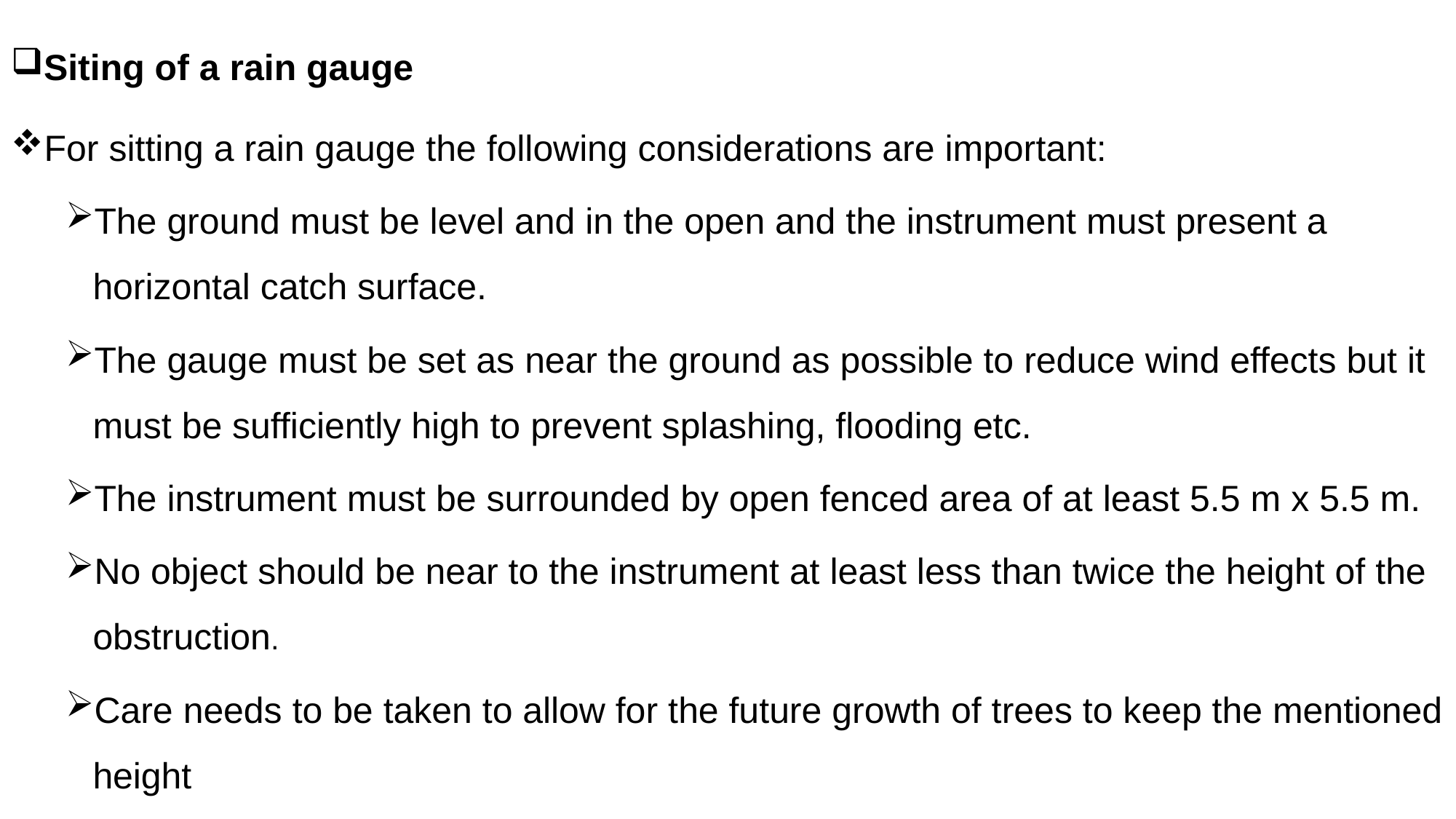

Siting of a rain gauge
For sitting a rain gauge the following considerations are important:
The ground must be level and in the open and the instrument must present a horizontal catch surface.
The gauge must be set as near the ground as possible to reduce wind effects but it must be sufficiently high to prevent splashing, flooding etc.
The instrument must be surrounded by open fenced area of at least 5.5 m x 5.5 m.
No object should be near to the instrument at least less than twice the height of the obstruction.
Care needs to be taken to allow for the future growth of trees to keep the mentioned height